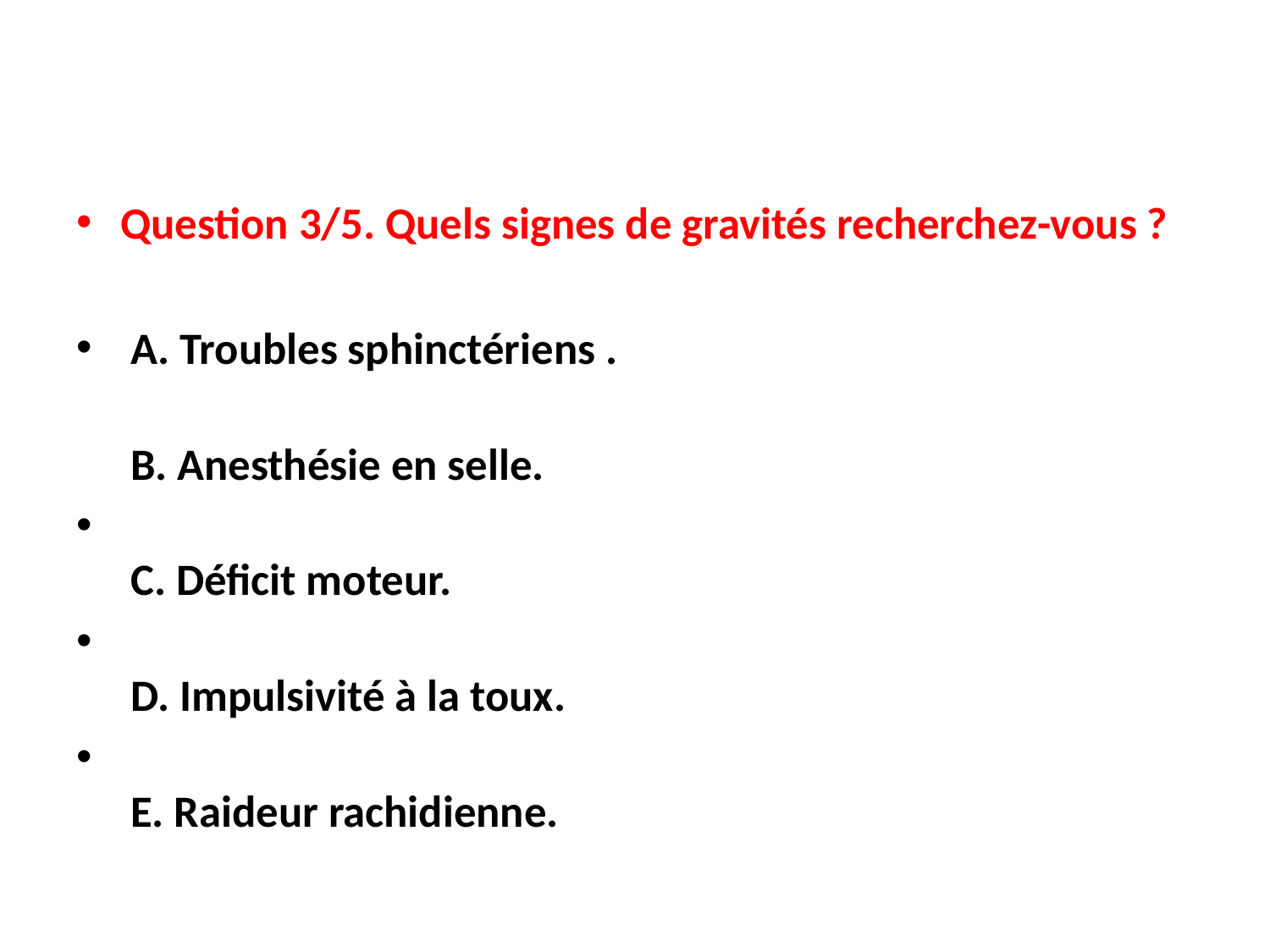

#
Question 3/5. Quels signes de gravités recherchez-vous ?

 A. Troubles sphinctériens .
 B. Anesthésie en selle.
 C. Déficit moteur.
 D. Impulsivité à la toux.
 E. Raideur rachidienne.